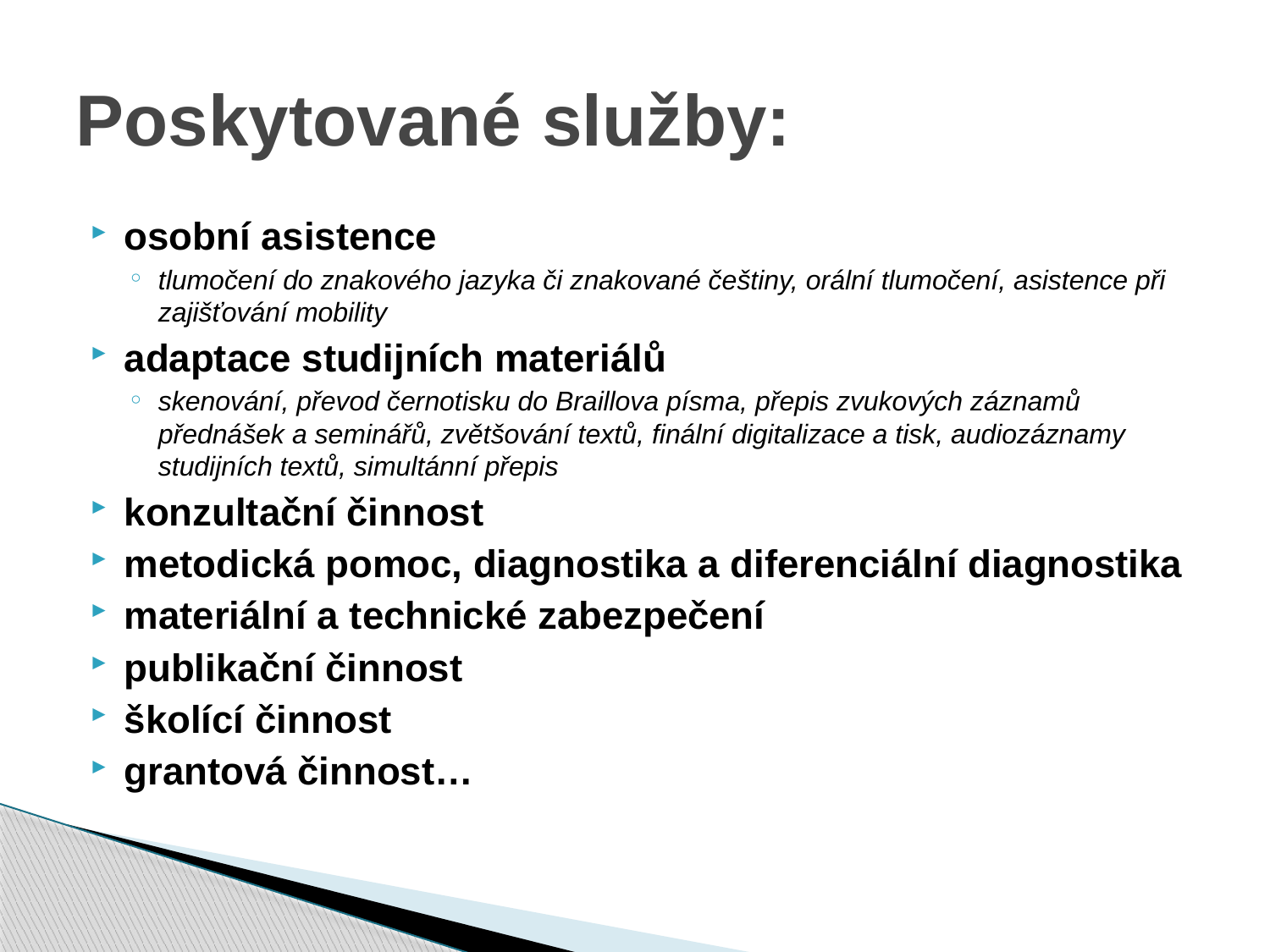

# Poskytované služby:
osobní asistence
tlumočení do znakového jazyka či znakované češtiny, orální tlumočení, asistence při zajišťování mobility
adaptace studijních materiálů
skenování, převod černotisku do Braillova písma, přepis zvukových záznamů přednášek a seminářů, zvětšování textů, finální digitalizace a tisk, audiozáznamy studijních textů, simultánní přepis
konzultační činnost
metodická pomoc, diagnostika a diferenciální diagnostika
materiální a technické zabezpečení
publikační činnost
školící činnost
grantová činnost…